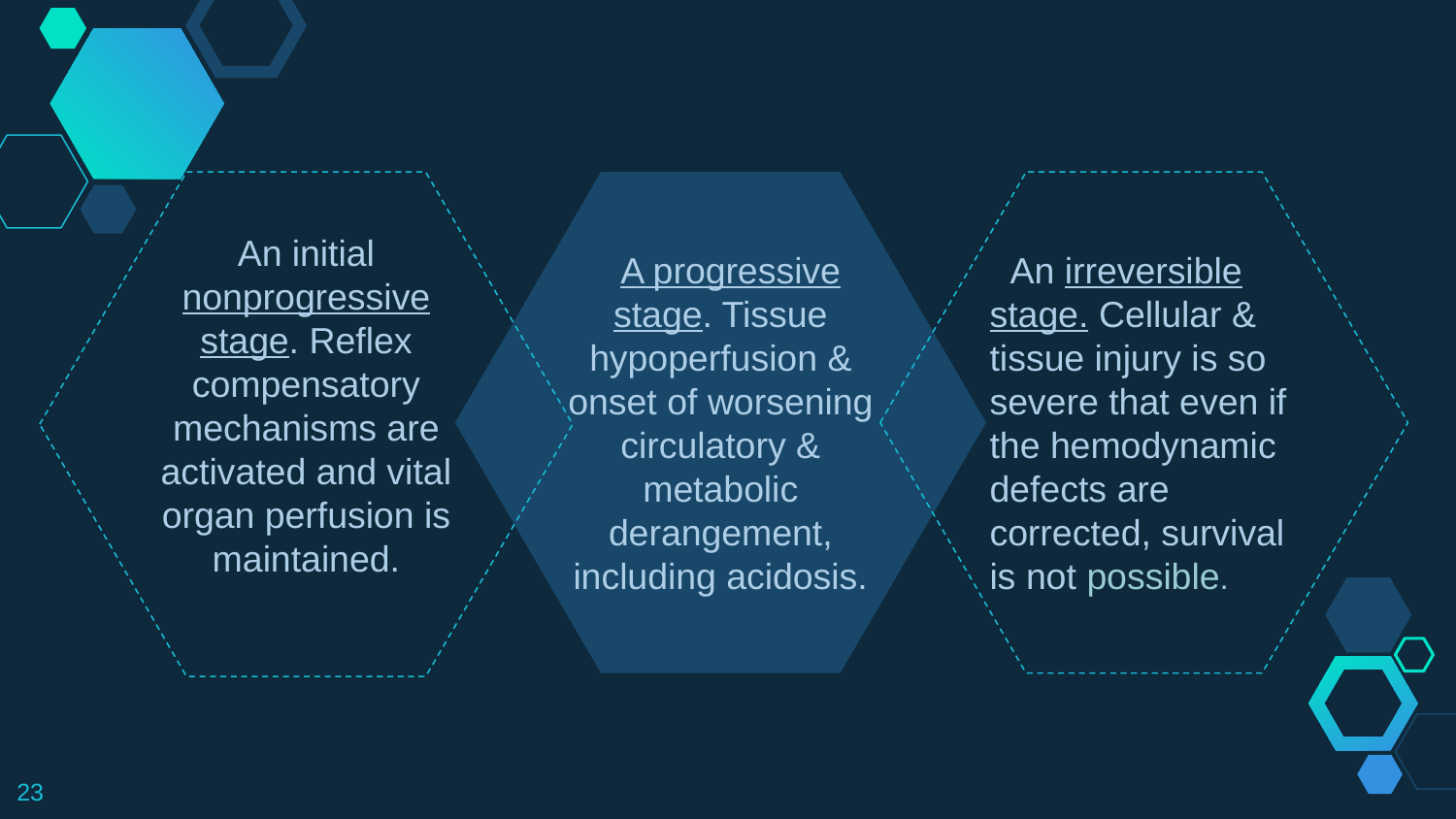

An initial nonprogressive stage. Reflex compensatory mechanisms are activated and vital organ perfusion is maintained.

  A progressive stage. Tissue hypoperfusion & onset of worsening circulatory & metabolic
derangement, including acidosis.
  An irreversible stage. Cellular & tissue injury is so severe that even if the hemodynamic defects are
corrected, survival is not possible.
23